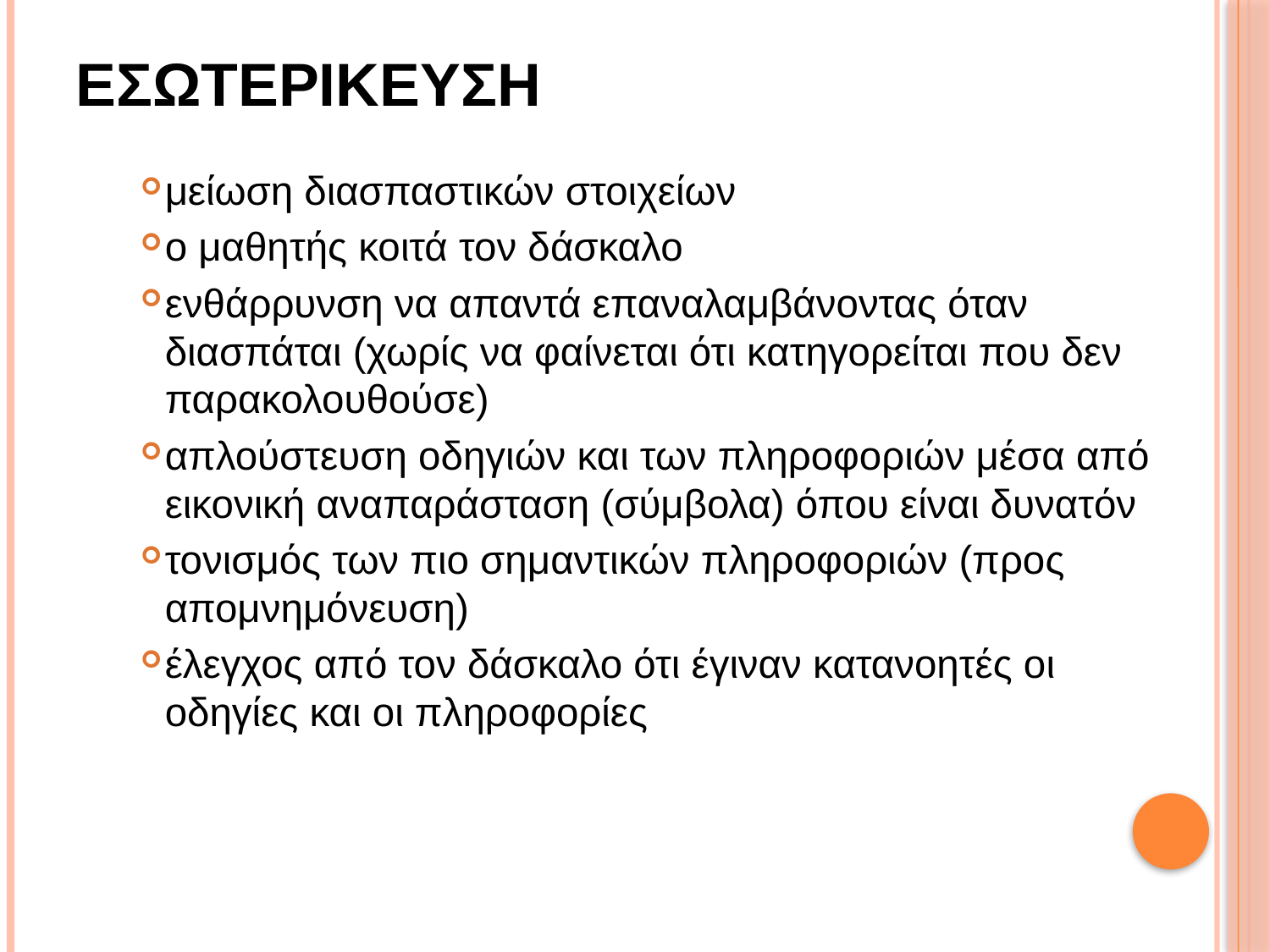

# Εσωτερικευση
μείωση διασπαστικών στοιχείων
ο μαθητής κοιτά τον δάσκαλο
ενθάρρυνση να απαντά επαναλαμβάνοντας όταν διασπάται (χωρίς να φαίνεται ότι κατηγορείται που δεν παρακολουθούσε)
απλούστευση οδηγιών και των πληροφοριών μέσα από εικονική αναπαράσταση (σύμβολα) όπου είναι δυνατόν
τονισμός των πιο σημαντικών πληροφοριών (προς απομνημόνευση)
έλεγχος από τον δάσκαλο ότι έγιναν κατανοητές οι οδηγίες και οι πληροφορίες